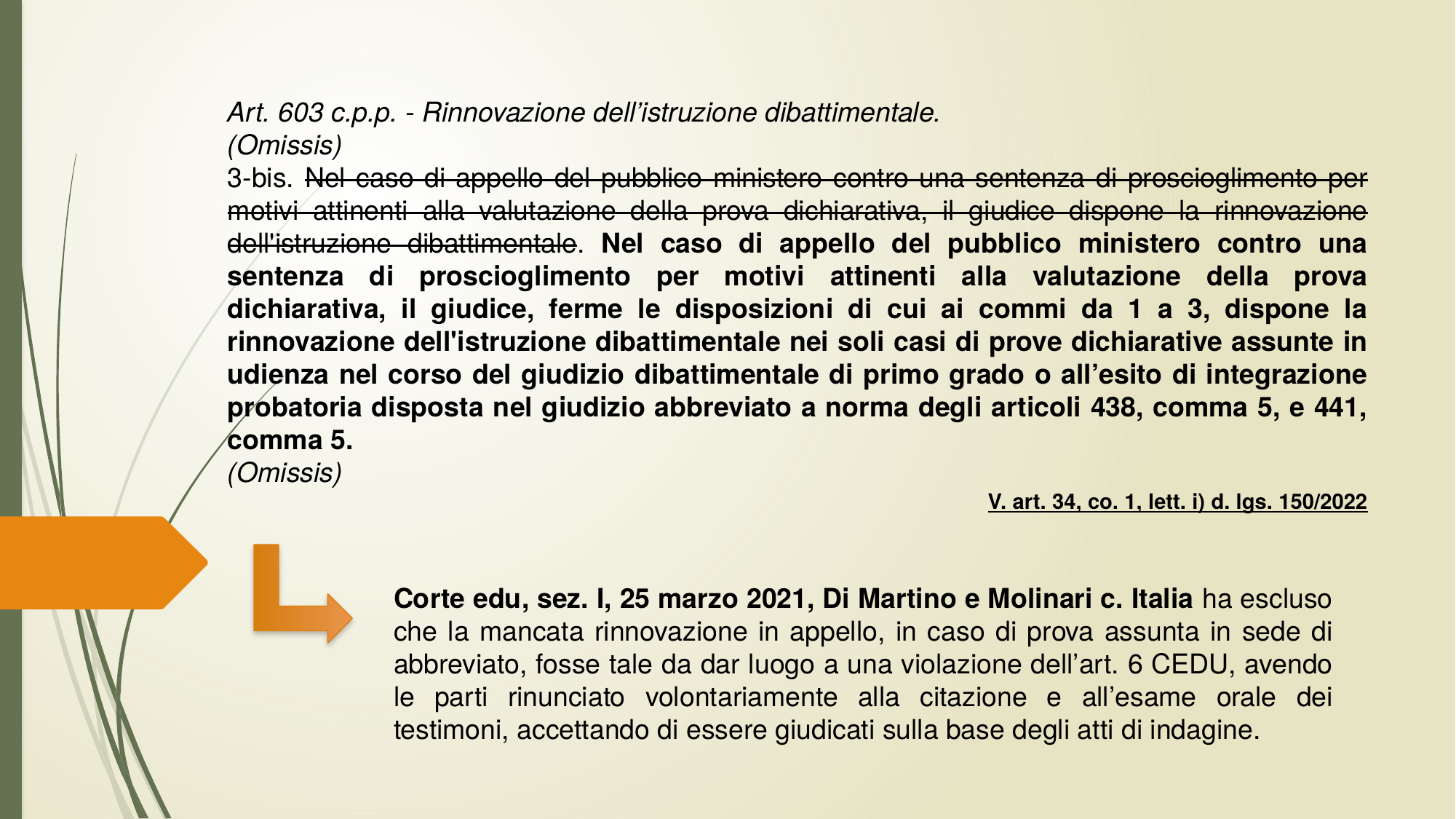

Art. 603 c.p.p. - Rinnovazione dell’istruzione dibattimentale.
(Omissis)
3-bis. Nel caso di appello del pubblico ministero contro una sentenza di proscioglimento per motivi attinenti alla valutazione della prova dichiarativa, il giudice dispone la rinnovazione dell'istruzione dibattimentale. Nel caso di appello del pubblico ministero contro una sentenza di proscioglimento per motivi attinenti alla valutazione della prova dichiarativa, il giudice, ferme le disposizioni di cui ai commi da 1 a 3, dispone la rinnovazione dell'istruzione dibattimentale nei soli casi di prove dichiarative assunte in udienza nel corso del giudizio dibattimentale di primo grado o all’esito di integrazione probatoria disposta nel giudizio abbreviato a norma degli articoli 438, comma 5, e 441, comma 5.
(Omissis)
V. art. 34, co. 1, lett. i) d. lgs. 150/2022

Corte edu, sez. I, 25 marzo 2021, Di Martino e Molinari c. Italia ha escluso che la mancata rinnovazione in appello, in caso di prova assunta in sede di abbreviato, fosse tale da dar luogo a una violazione dell’art. 6 CEDU, avendo le parti rinunciato volontariamente alla citazione e all’esame orale dei testimoni, accettando di essere giudicati sulla base degli atti di indagine.